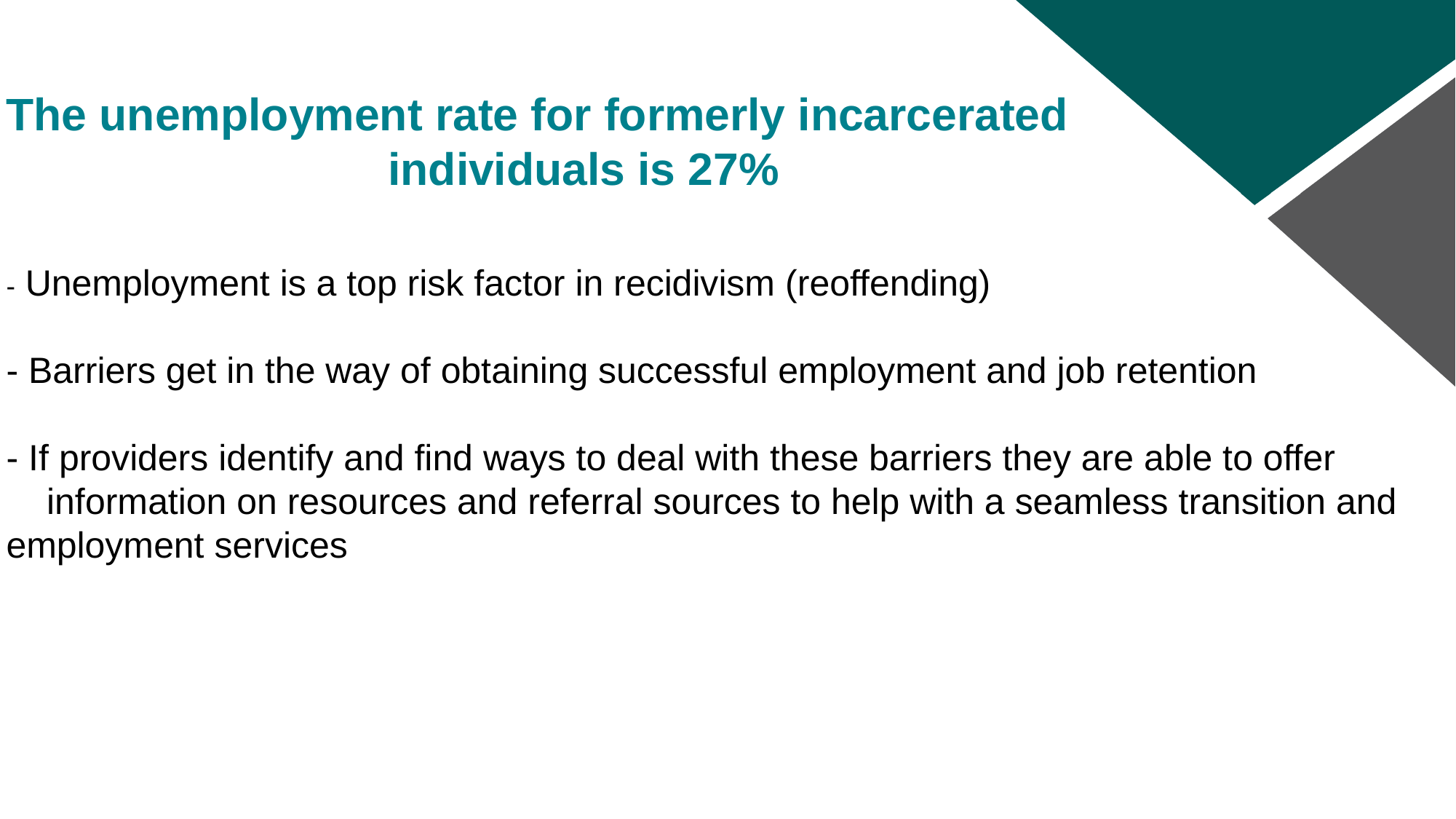

# The unemployment rate for formerly incarcerated
individuals is 27%

- Unemployment is a top risk factor in recidivism (reoffending)

- Barriers get in the way of obtaining successful employment and job retention

- If providers identify and find ways to deal with these barriers they are able to offer               information on resources and referral sources to help with a seamless transition and    employment services